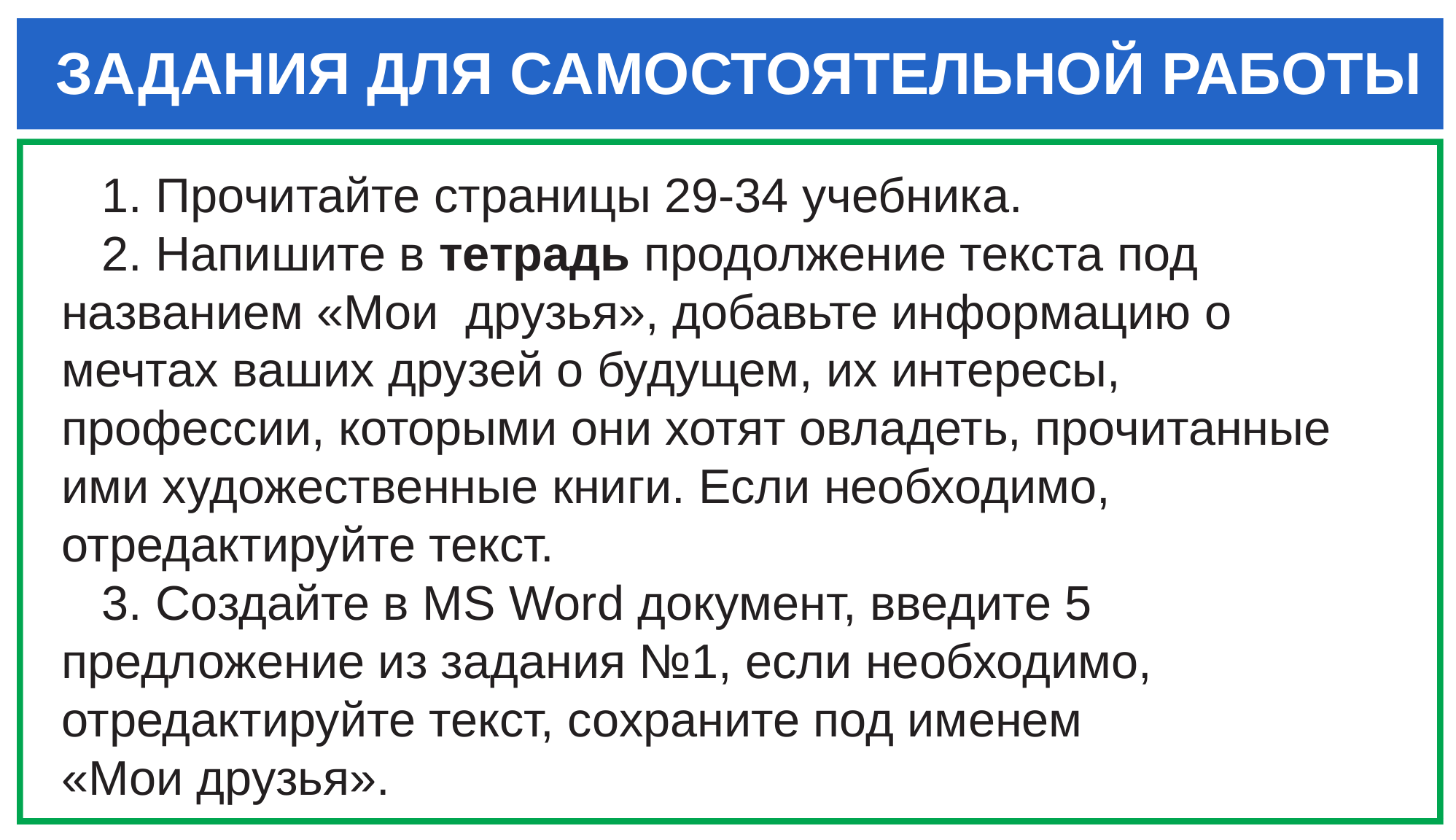

# ЗАДАНИЯ ДЛЯ САМОСТОЯТЕЛЬНОЙ РАБОТЫ
   1. Прочитайте страницы 29-34 учебника.
   2. Напишите в тетрадь продолжение текста под названием «Мои  друзья», добавьте информацию о мечтах ваших друзей о будущем, их интересы, профессии, которыми они хотят овладеть, прочитанные ими художественные книги. Если необходимо, отредактируйте текст.
   3. Создайте в MS Word документ, введите 5 предложение из задания №1, если необходимо, отредактируйте текст, сохраните под именем
«Мои друзья».